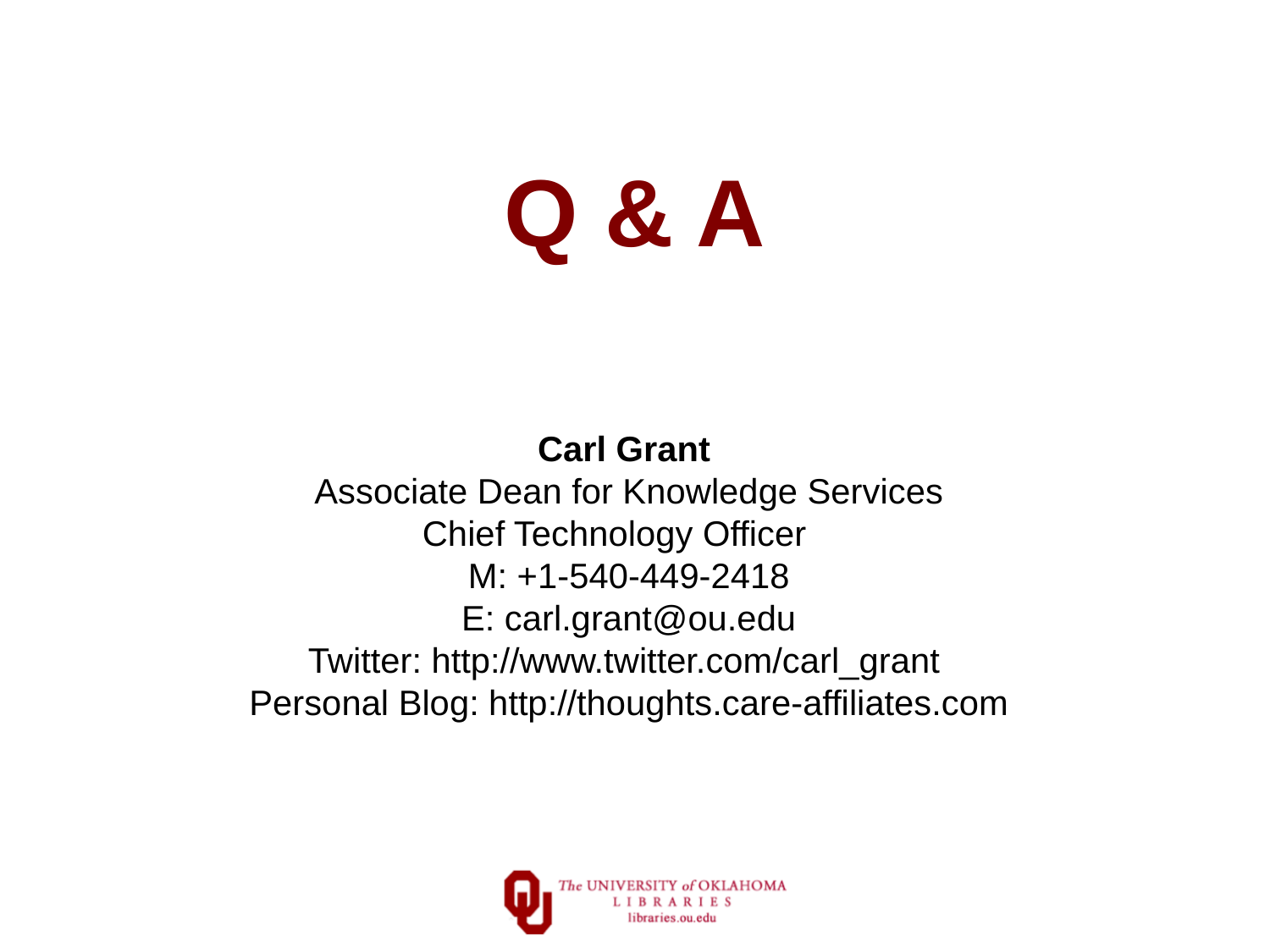

Q & A
Carl Grant
Associate Dean for Knowledge Services
Chief Technology Officer
M: +1-540-449-2418
E: carl.grant@ou.edu
Twitter: http://www.twitter.com/carl_grant
Personal Blog: http://thoughts.care-affiliates.com